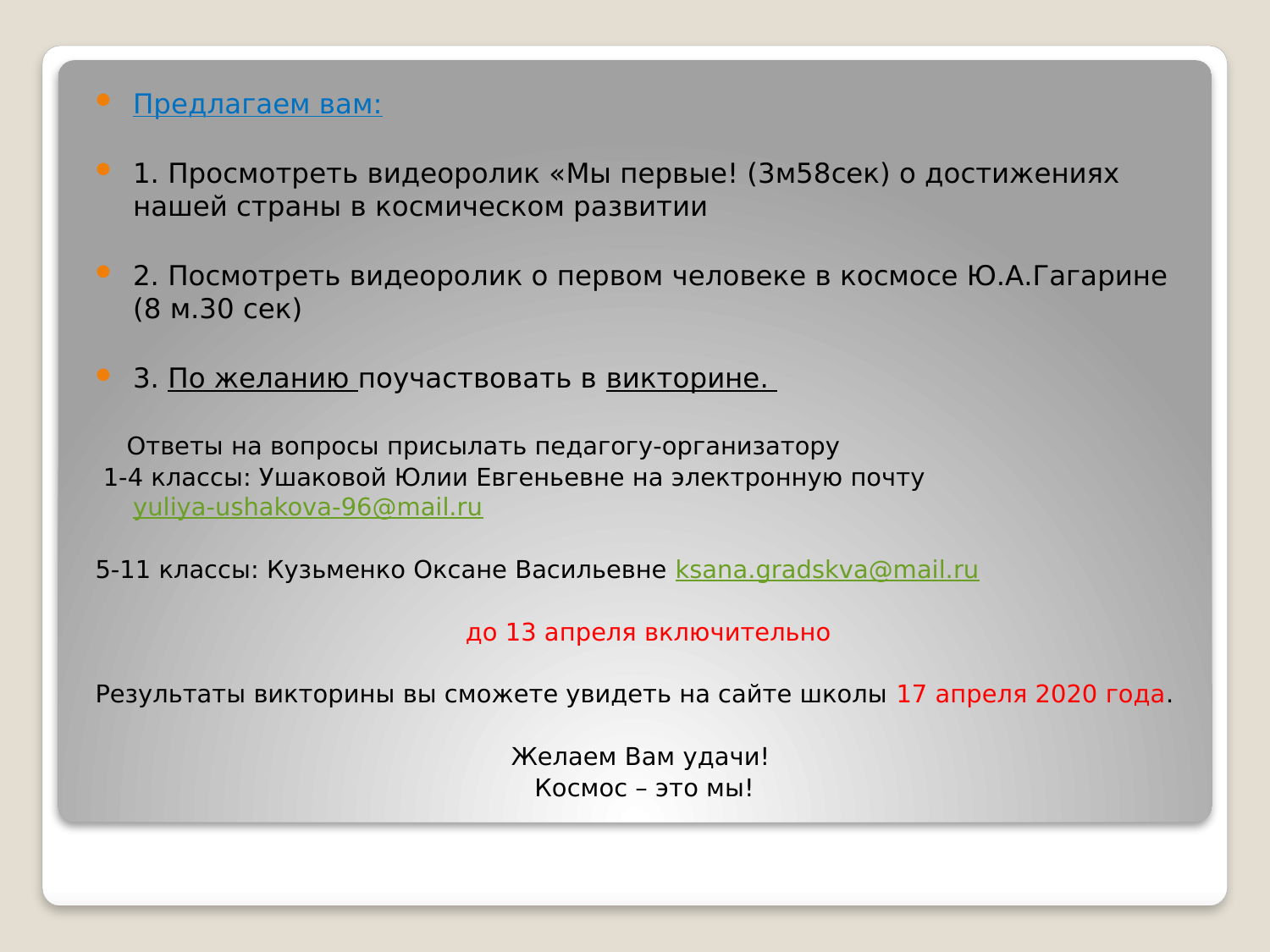

Предлагаем вам:

1. Просмотреть видеоролик «Мы первые! (3м58сек) о достижениях нашей страны в космическом развитии

2. Посмотреть видеоролик о первом человеке в космосе Ю.А.Гагарине (8 м.30 сек)

3. По желанию поучаствовать в викторине.

    Ответы на вопросы присылать педагогу-организатору
 1-4 классы: Ушаковой Юлии Евгеньевне на электронную почту yuliya-ushakova-96@mail.ru

5-11 классы: Кузьменко Оксане Васильевне ksana.gradskva@mail.ru

 до 13 апреля включительно

Результаты викторины вы сможете увидеть на сайте школы 17 апреля 2020 года.

Желаем Вам удачи!
Космос – это мы!